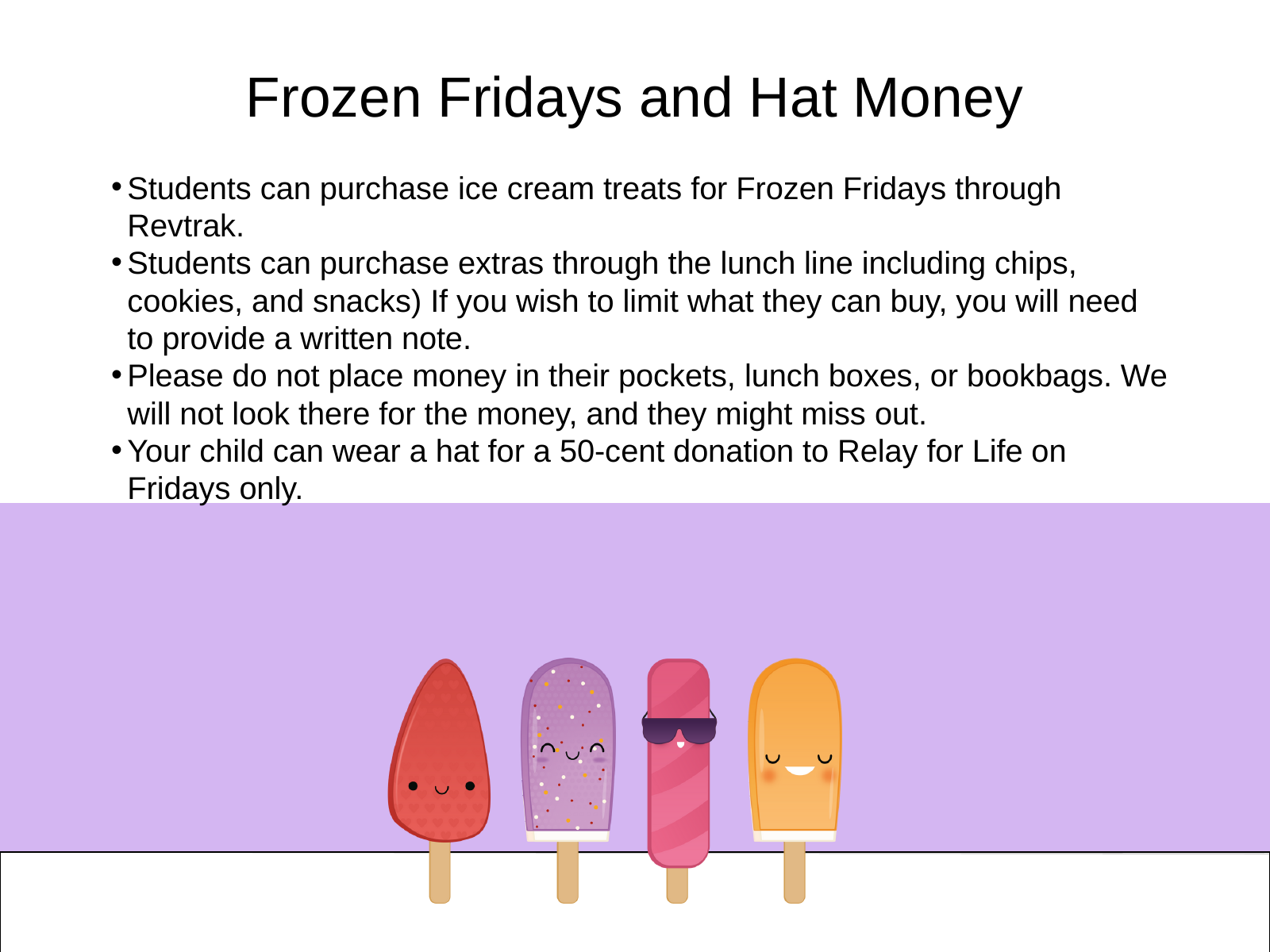

Frozen Fridays and Hat Money
Students can purchase ice cream treats for Frozen Fridays through Revtrak.
Students can purchase extras through the lunch line including chips, cookies, and snacks) If you wish to limit what they can buy, you will need to provide a written note.
Please do not place money in their pockets, lunch boxes, or bookbags. We will not look there for the money, and they might miss out.
Your child can wear a hat for a 50-cent donation to Relay for Life on Fridays only.